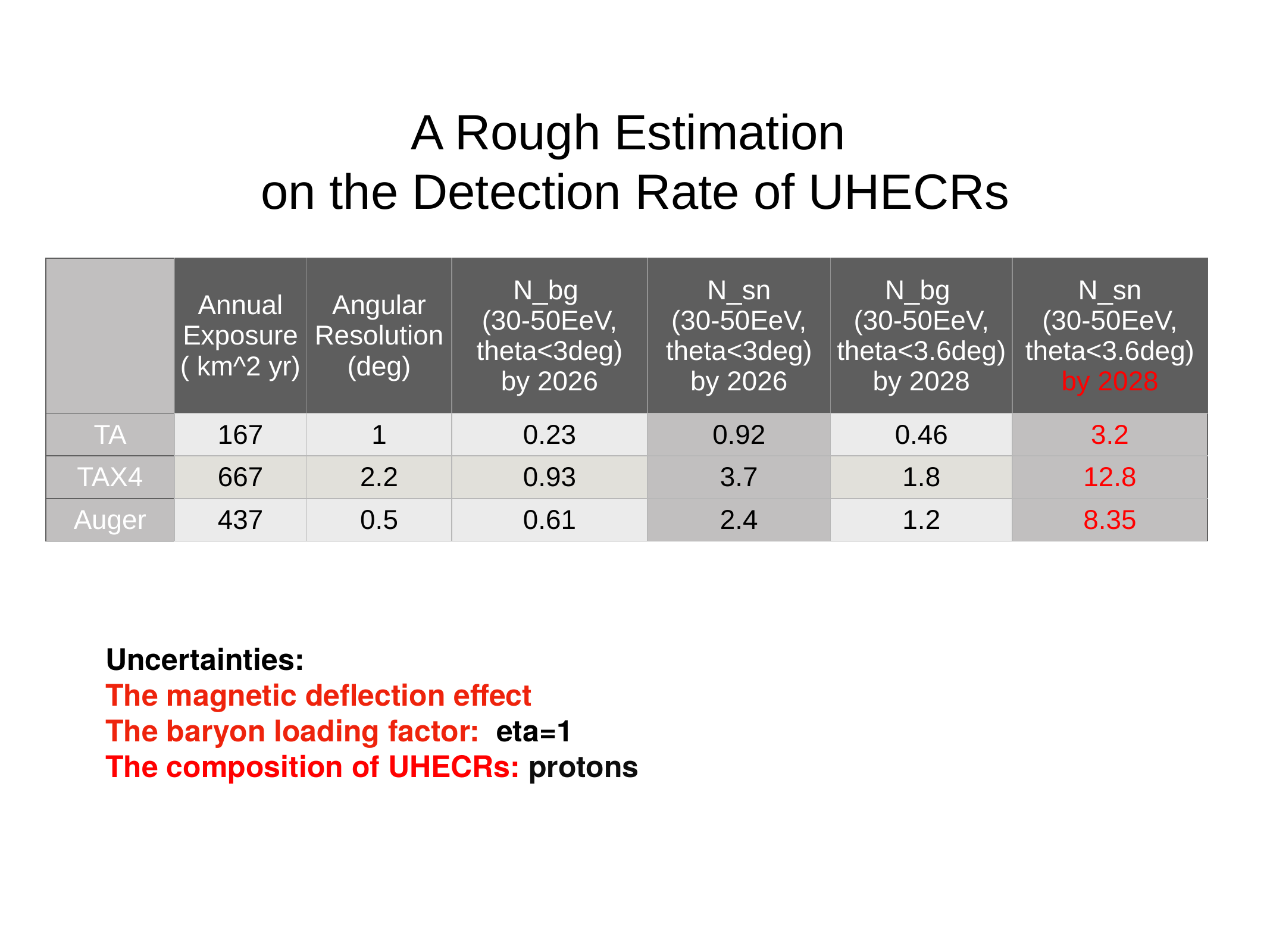

# A Rough Estimation on the Detection Rate of UHECRs
|  | Annual Exposure( km^2 yr) | Angular Resolution (deg) | N\_bg (30-50EeV, theta<3deg) by 2026 | N\_sn (30-50EeV, theta<3deg) by 2026 | N\_bg (30-50EeV, theta<3.6deg) by 2028 | N\_sn (30-50EeV, theta<3.6deg) by 2028 |
| --- | --- | --- | --- | --- | --- | --- |
| TA | 167 | 1 | 0.23 | 0.92 | 0.46 | 3.2 |
| TAX4 | 667 | 2.2 | 0.93 | 3.7 | 1.8 | 12.8 |
| Auger | 437 | 0.5 | 0.61 | 2.4 | 1.2 | 8.35 |
Uncertainties:
The magnetic deflection effect
The baryon loading factor:  eta=1
The composition of UHECRs: protons